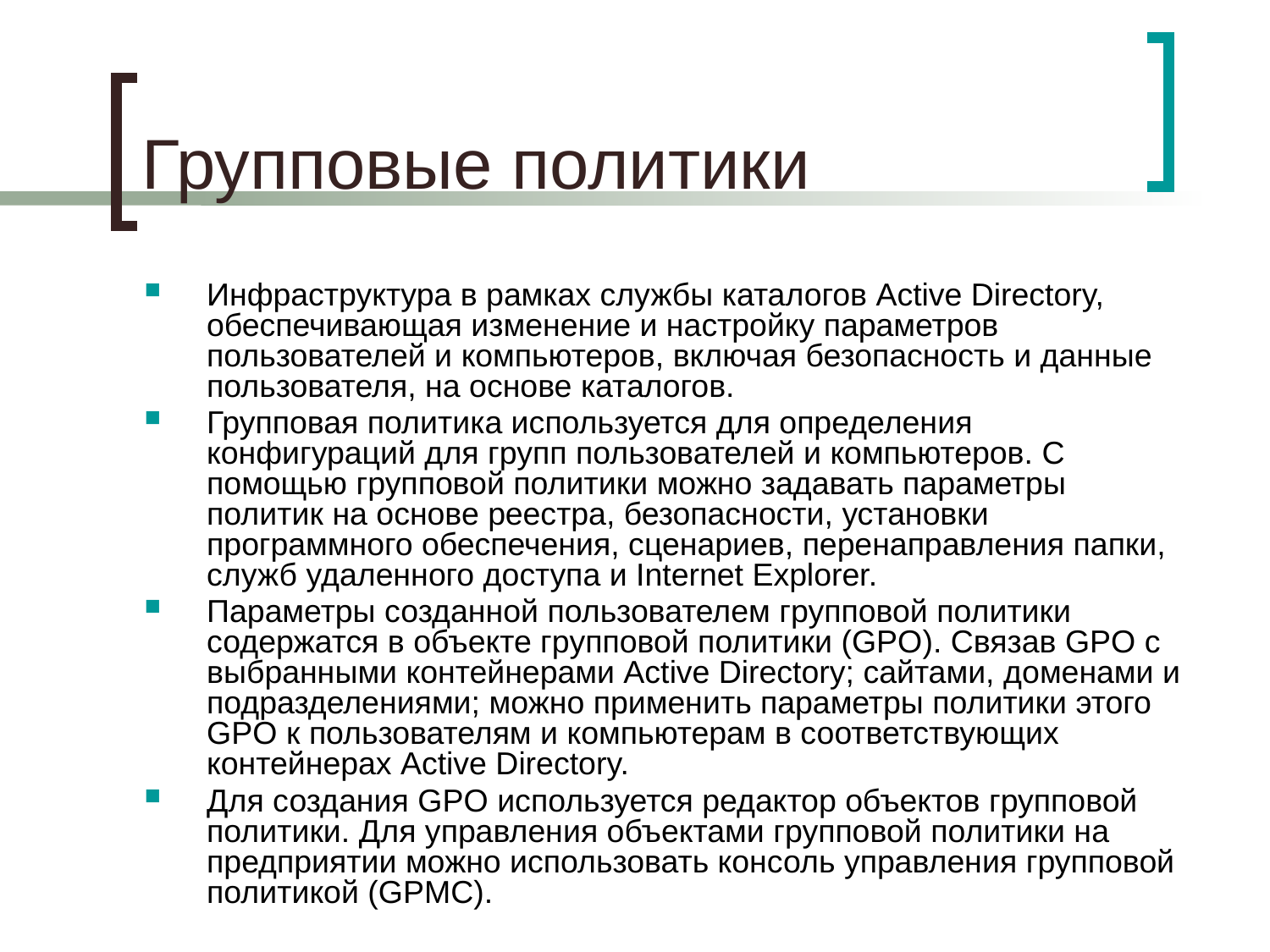

# Групповые политики
Инфраструктура в рамках службы каталогов Active Directory, обеспечивающая изменение и настройку параметров пользователей и компьютеров, включая безопасность и данные пользователя, на основе каталогов.
Групповая политика используется для определения конфигураций для групп пользователей и компьютеров. С помощью групповой политики можно задавать параметры политик на основе реестра, безопасности, установки программного обеспечения, сценариев, перенаправления папки, служб удаленного доступа и Internet Explorer.
Параметры созданной пользователем групповой политики содержатся в объекте групповой политики (GPO). Связав GPO с выбранными контейнерами Active Directory; сайтами, доменами и подразделениями; можно применить параметры политики этого GPO к пользователям и компьютерам в соответствующих контейнерах Active Directory.
Для создания GPO используется редактор объектов групповой политики. Для управления объектами групповой политики на предприятии можно использовать консоль управления групповой политикой (GPMC).